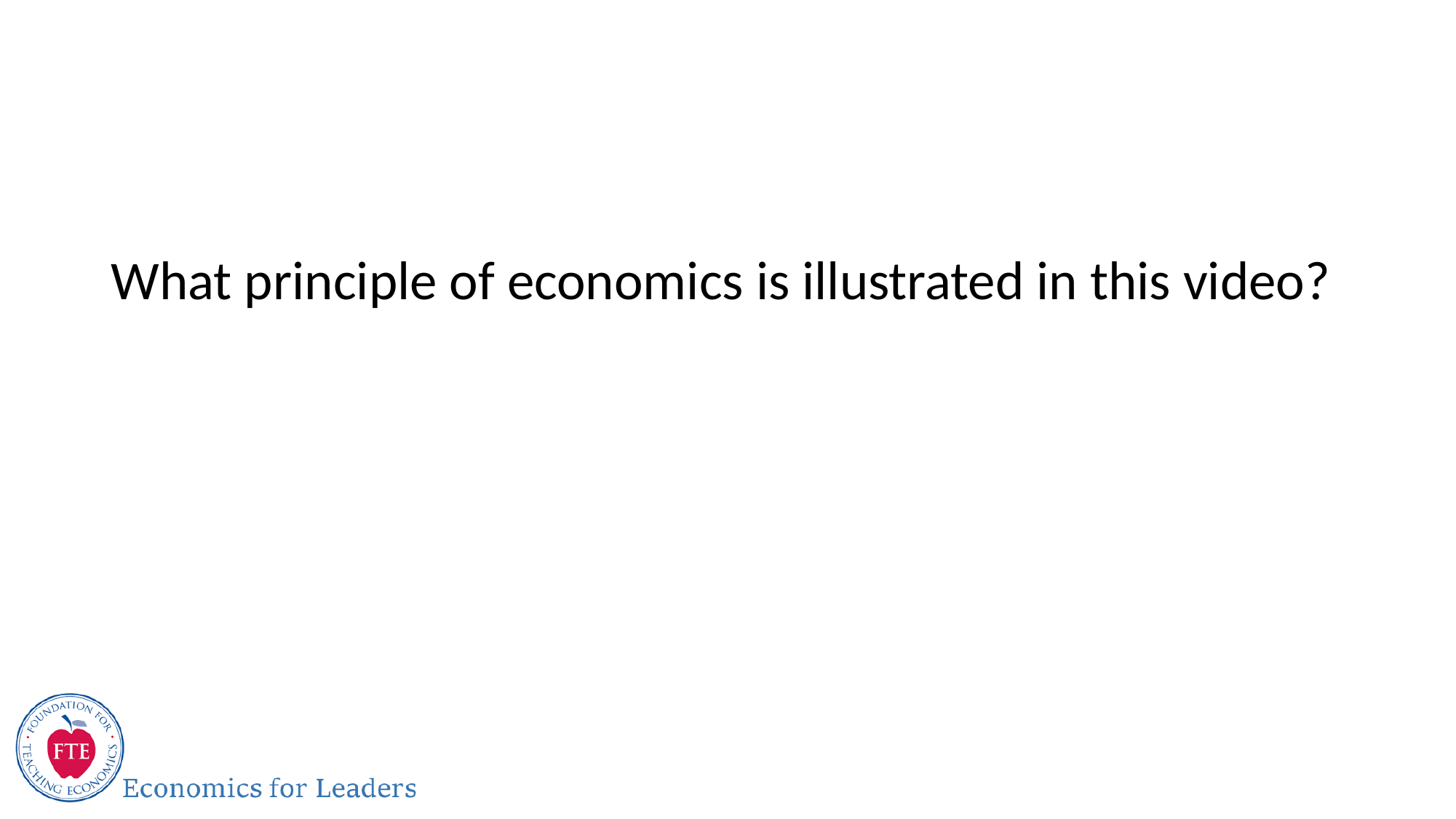

What principle of economics is illustrated in this video?